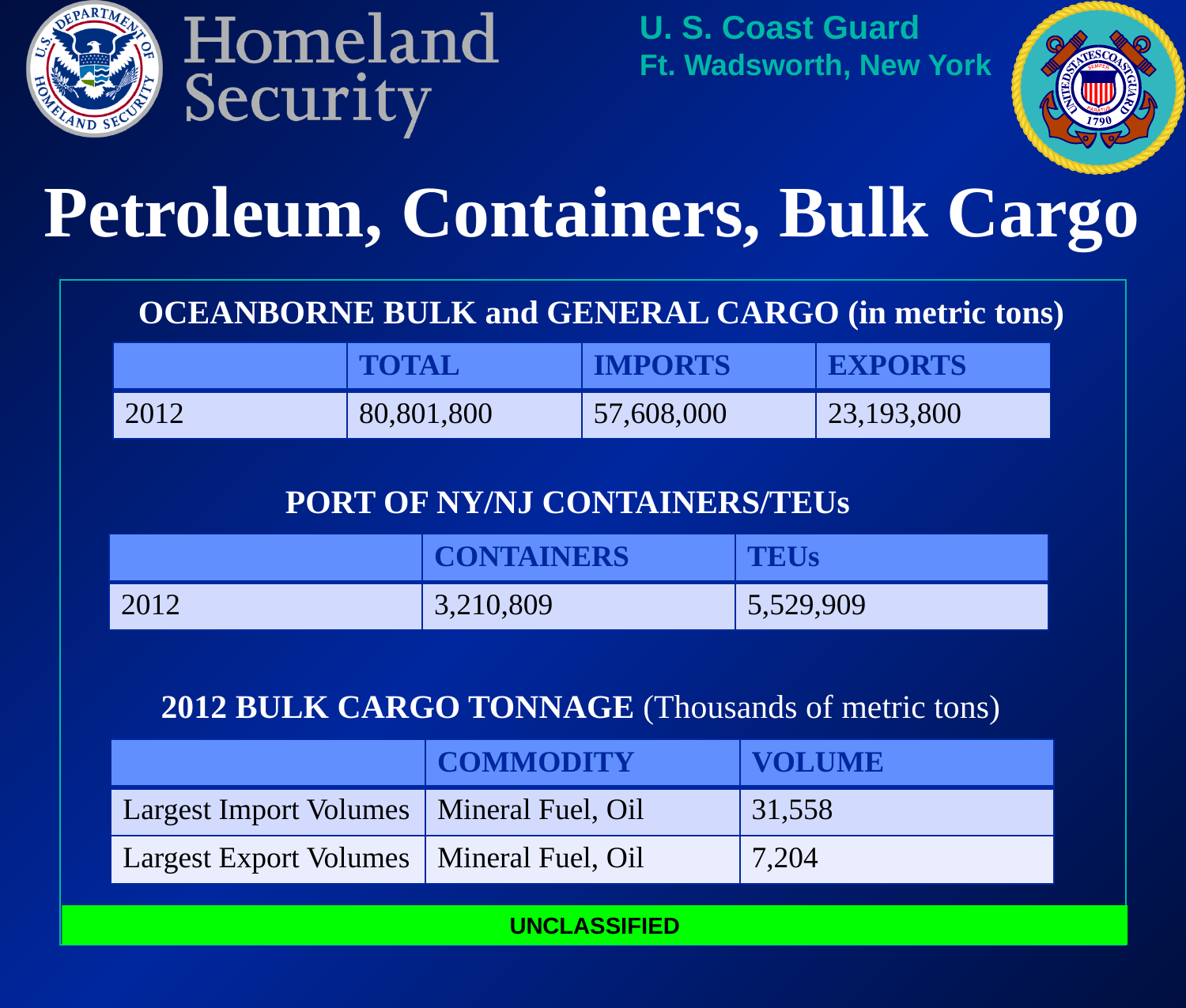

# Petroleum, Containers, Bulk Cargo
OCEANBORNE BULK and GENERAL CARGO (in metric tons)
|  | TOTAL | IMPORTS | EXPORTS |
| --- | --- | --- | --- |
| 2012 | 80,801,800 | 57,608,000 | 23,193,800 |

PORT OF NY/NJ CONTAINERS/TEUs
|  | CONTAINERS | TEUs |
| --- | --- | --- |
| 2012 | 3,210,809 | 5,529,909 |
2012 BULK CARGO TONNAGE (Thousands of metric tons)
|  | COMMODITY | VOLUME |
| --- | --- | --- |
| Largest Import Volumes | Mineral Fuel, Oil | 31,558 |
| Largest Export Volumes | Mineral Fuel, Oil | 7,204 |
UNCLASSIFIED